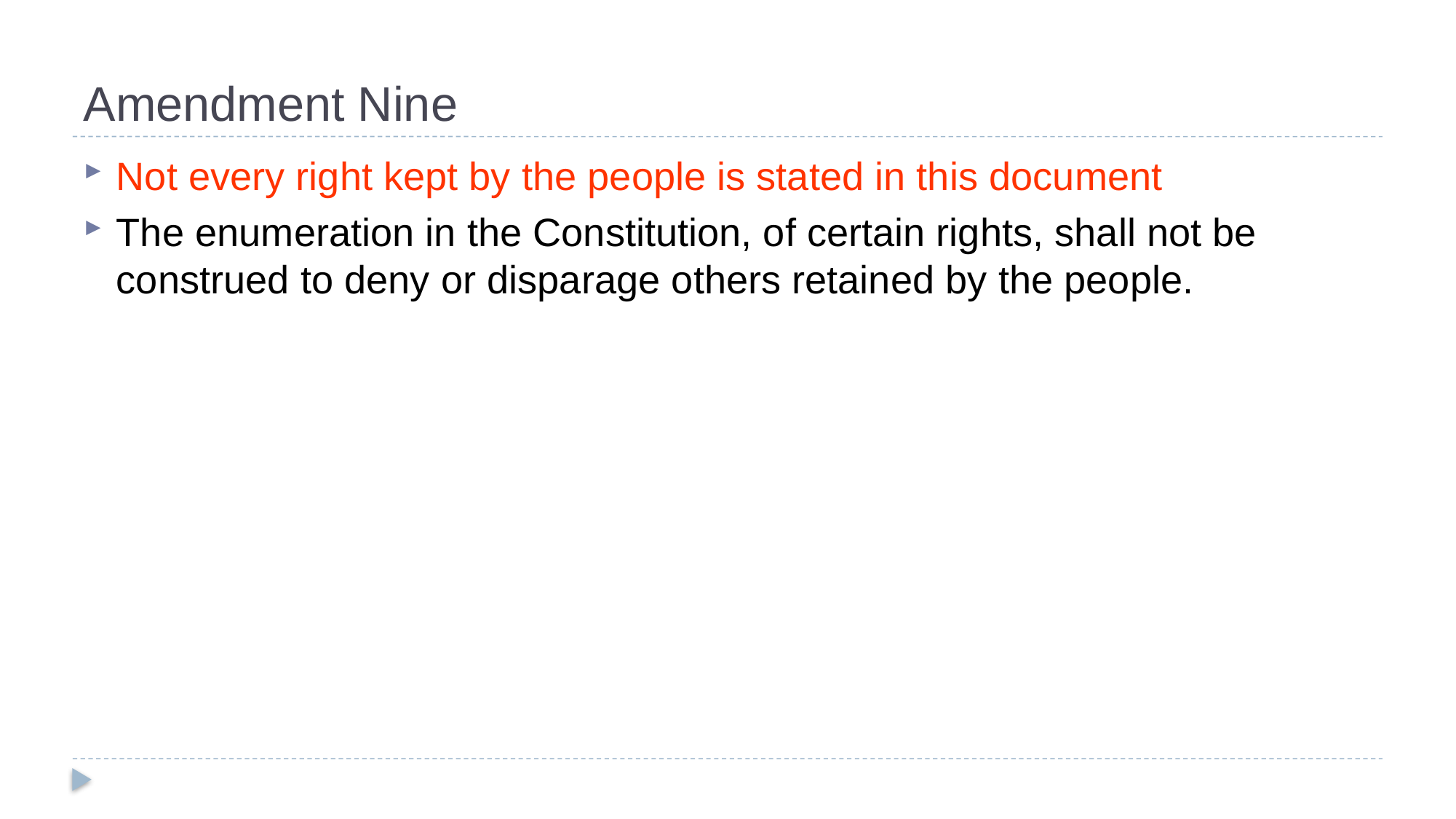

# Amendment Nine
Not every right kept by the people is stated in this document
The enumeration in the Constitution, of certain rights, shall not be construed to deny or disparage others retained by the people.